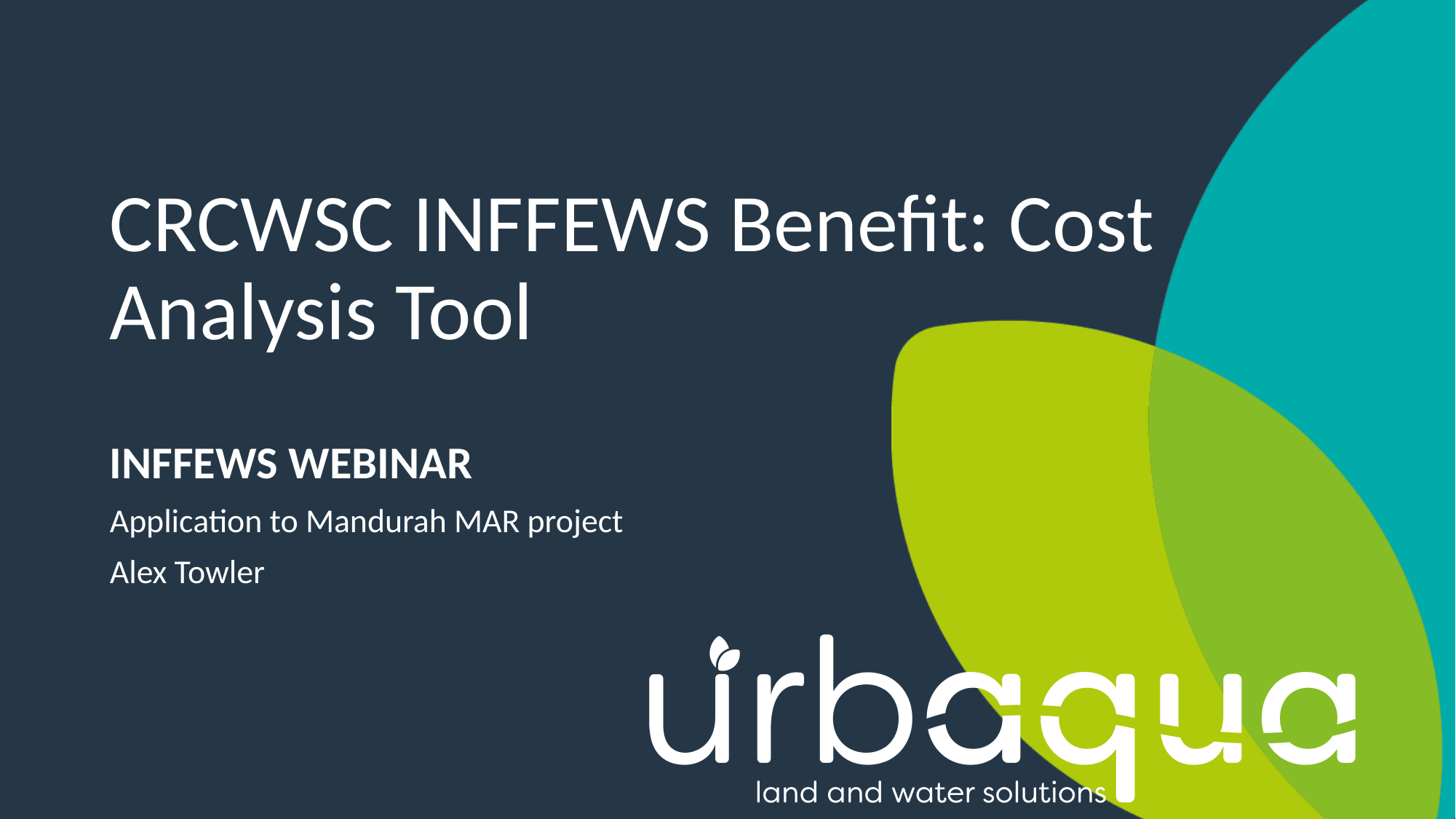

# CRCWSC INFFEWS Benefit: Cost Analysis Tool
INFFEWS WEBINAR
Application to Mandurah MAR project
Alex Towler